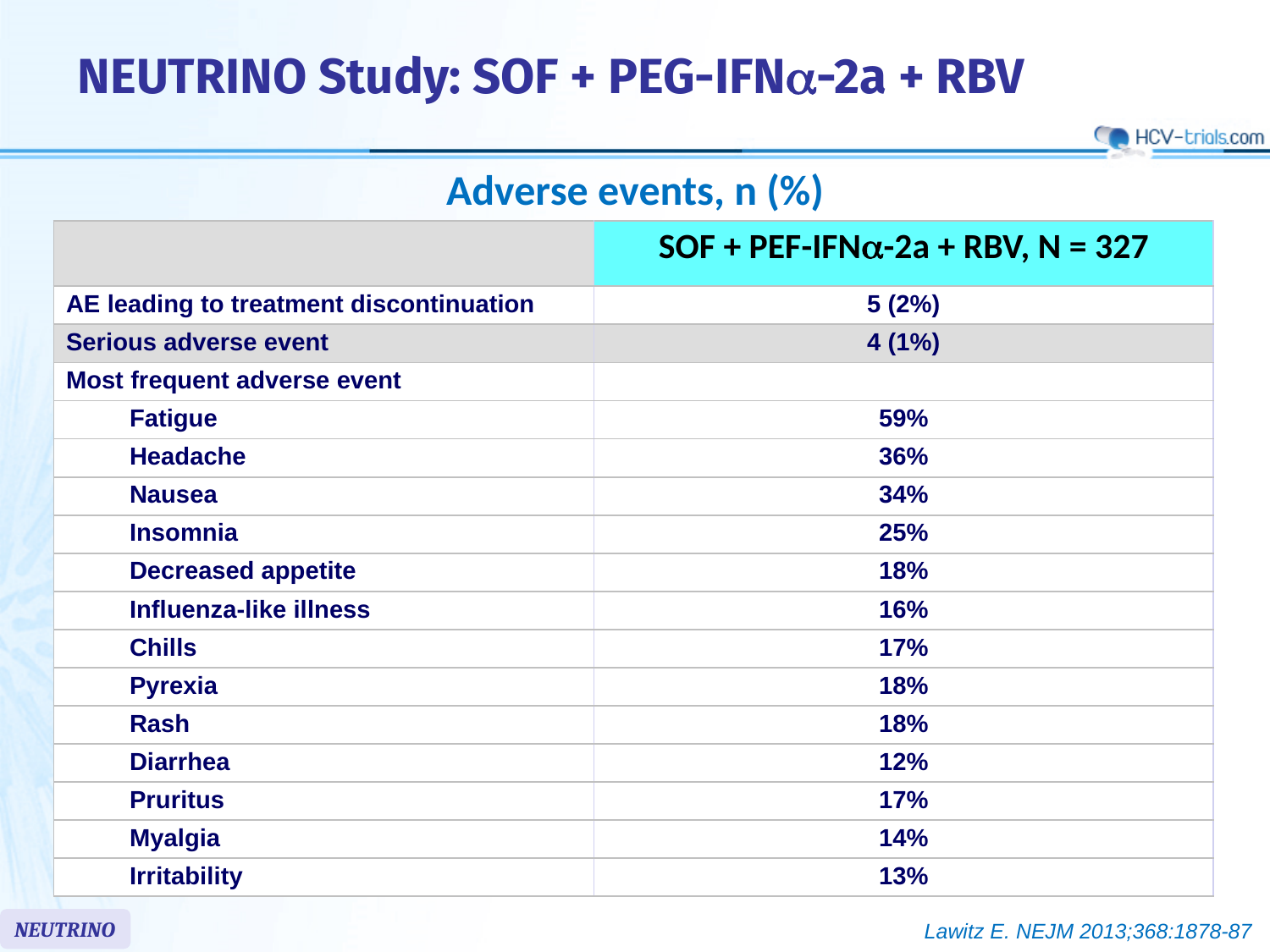

# NEUTRINO Study: SOF + PEG-IFNα-2a + RBV
Adverse events, n (%)
|  | SOF + PEF-IFNα-2a + RBV, N = 327 |
| --- | --- |
| AE leading to treatment discontinuation | 5 (2%) |
| Serious adverse event | 4 (1%) |
| Most frequent adverse event |  |
| Fatigue | 59% |
| Headache | 36% |
| Nausea | 34% |
| Insomnia | 25% |
| Decreased appetite | 18% |
| Influenza-like illness | 16% |
| Chills | 17% |
| Pyrexia | 18% |
| Rash | 18% |
| Diarrhea | 12% |
| Pruritus | 17% |
| Myalgia | 14% |
| Irritability | 13% |
NEUTRINO
Lawitz E. NEJM 2013;368:1878-87